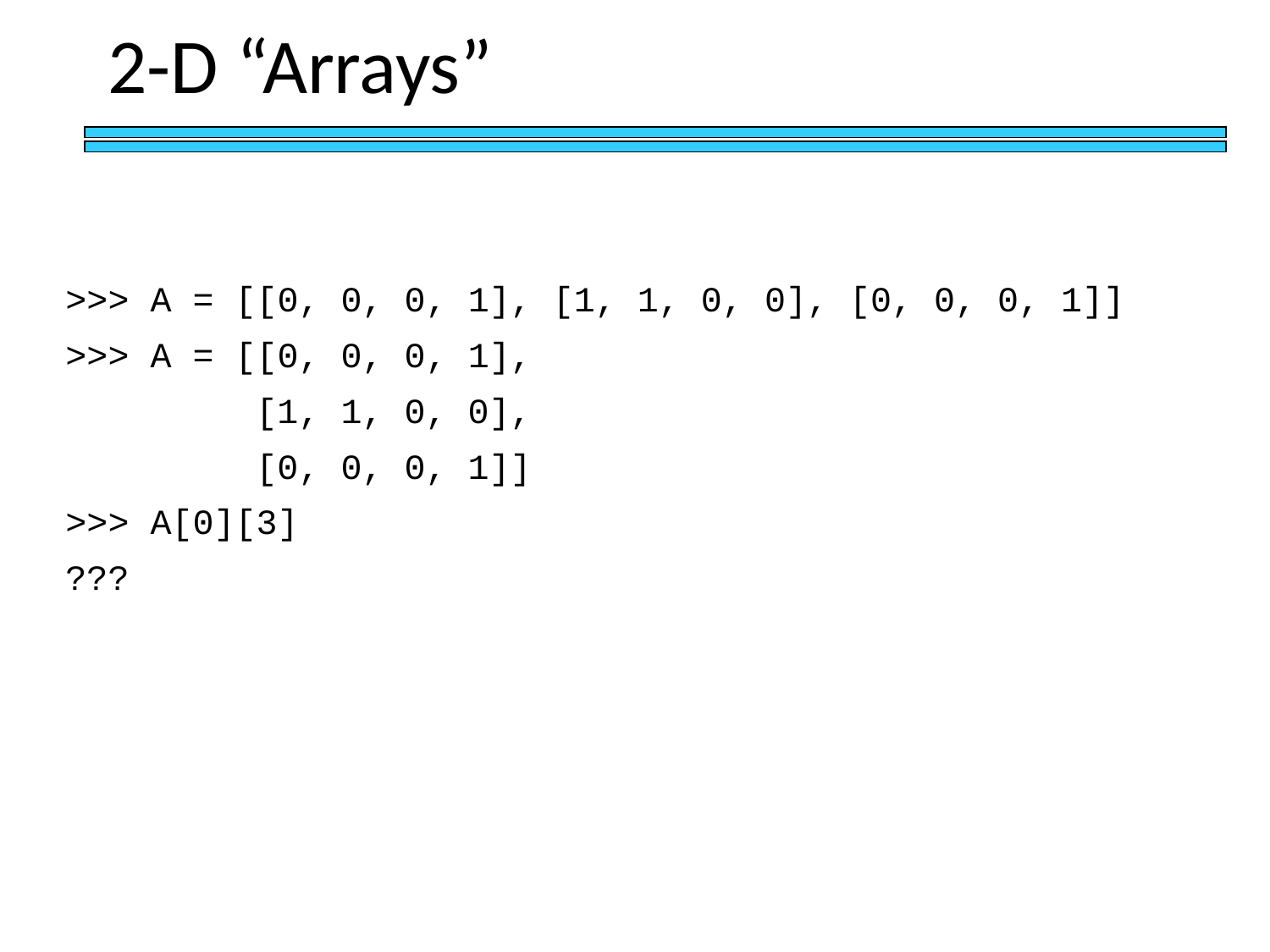

# 2-D “Arrays”

>>> A = [[0, 0, 0, 1], [1, 1, 0, 0], [0, 0, 0, 1]]
>>> A = [[0, 0, 0, 1],
         [1, 1, 0, 0],
         [0, 0, 0, 1]]
>>> A[0][3]
???